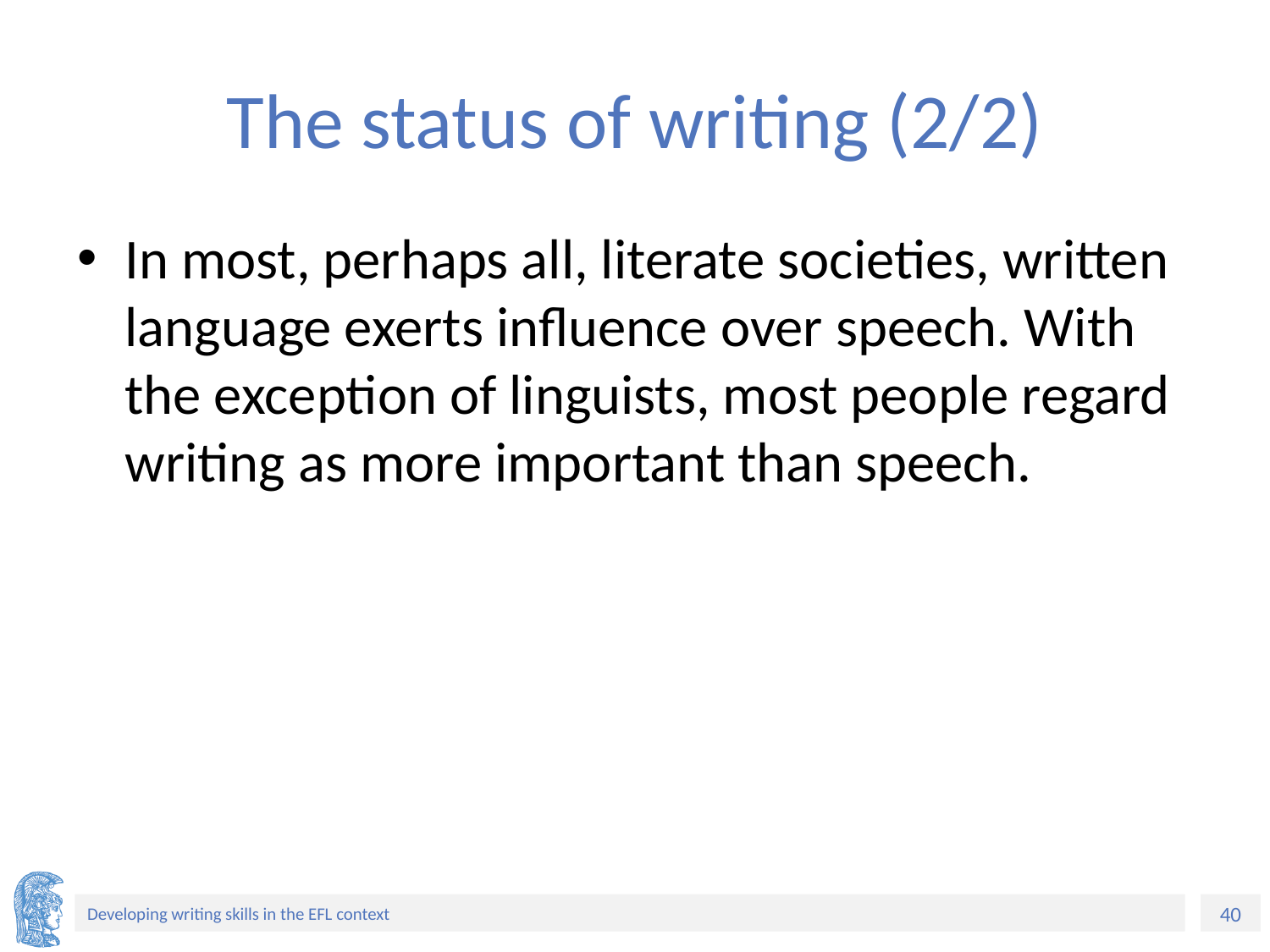

# The status of writing (2/2)
In most, perhaps all, literate societies, written language exerts influence over speech. With the exception of linguists, most people regard writing as more important than speech.